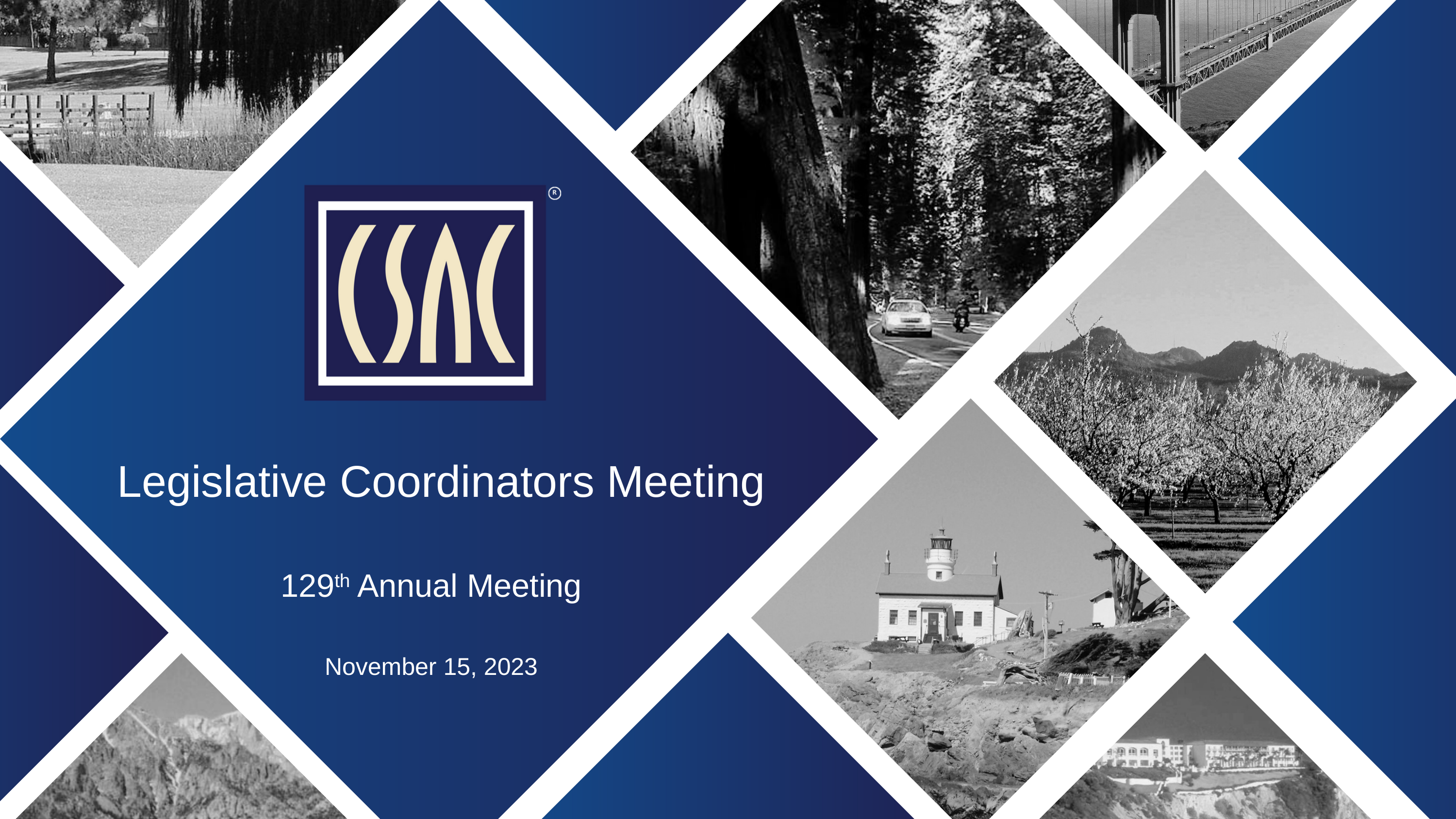

Legislative Coordinators Meeting

129th Annual Meeting
November 15, 2023